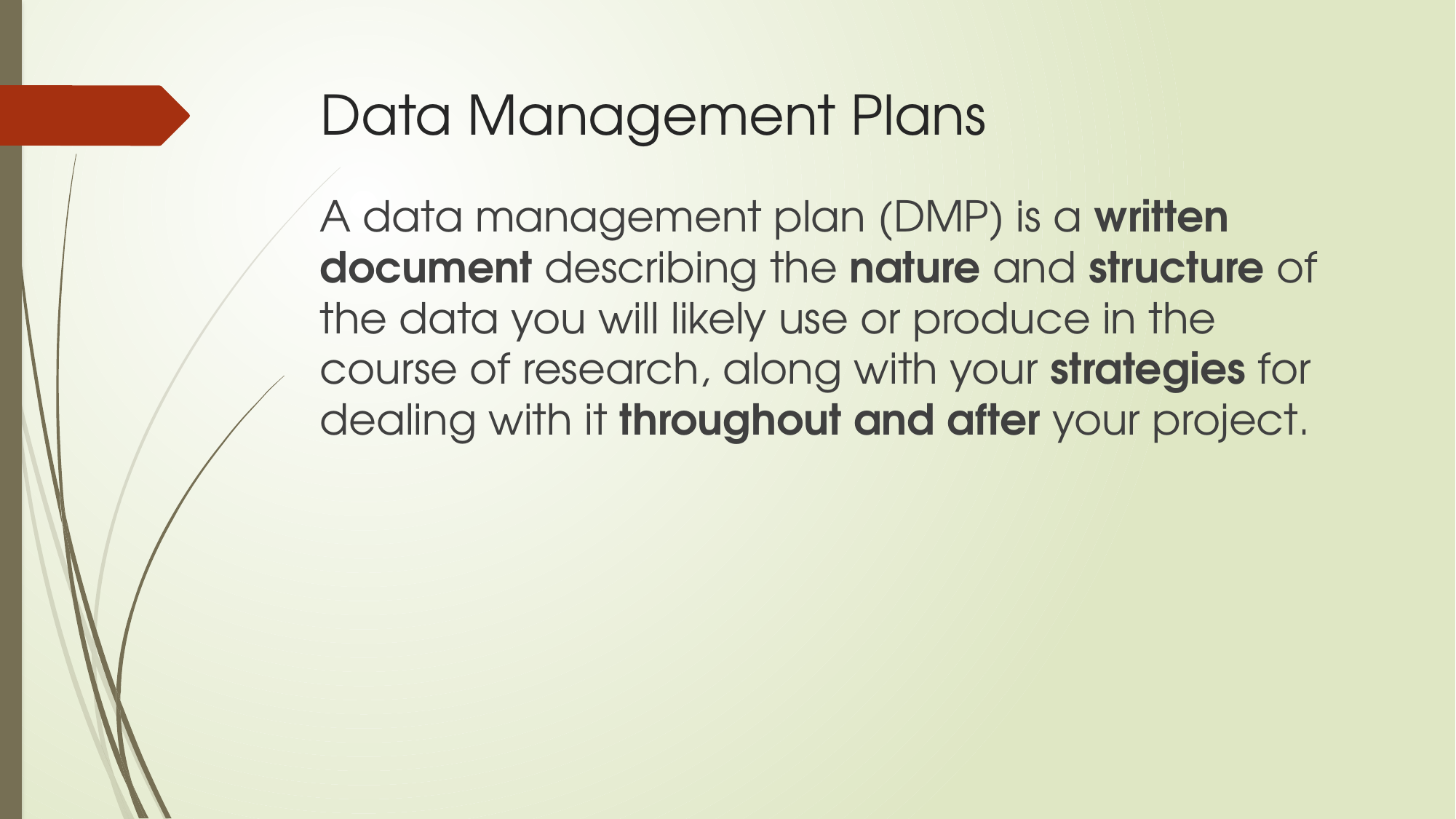

# Data Management Plans
A data management plan (DMP) is a written document describing the nature and structure of the data you will likely use or produce in the course of research, along with your strategies for dealing with it throughout and after your project.